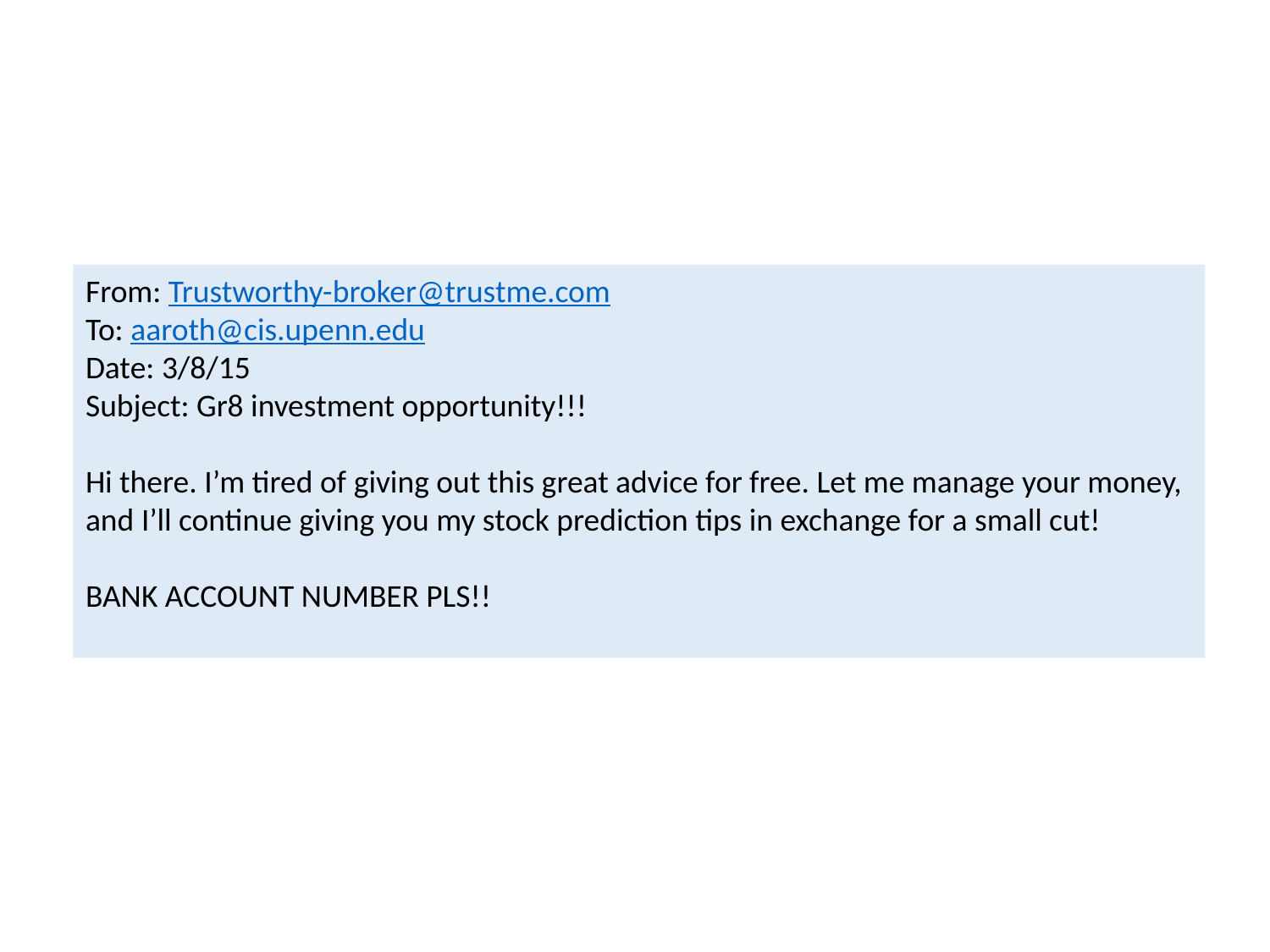

From: Trustworthy-broker@trustme.com
To: aaroth@cis.upenn.edu
Date: 3/8/15
Subject: Gr8 investment opportunity!!!

Hi there. I’m tired of giving out this great advice for free. Let me manage your money, and I’ll continue giving you my stock prediction tips in exchange for a small cut!

BANK ACCOUNT NUMBER PLS!!